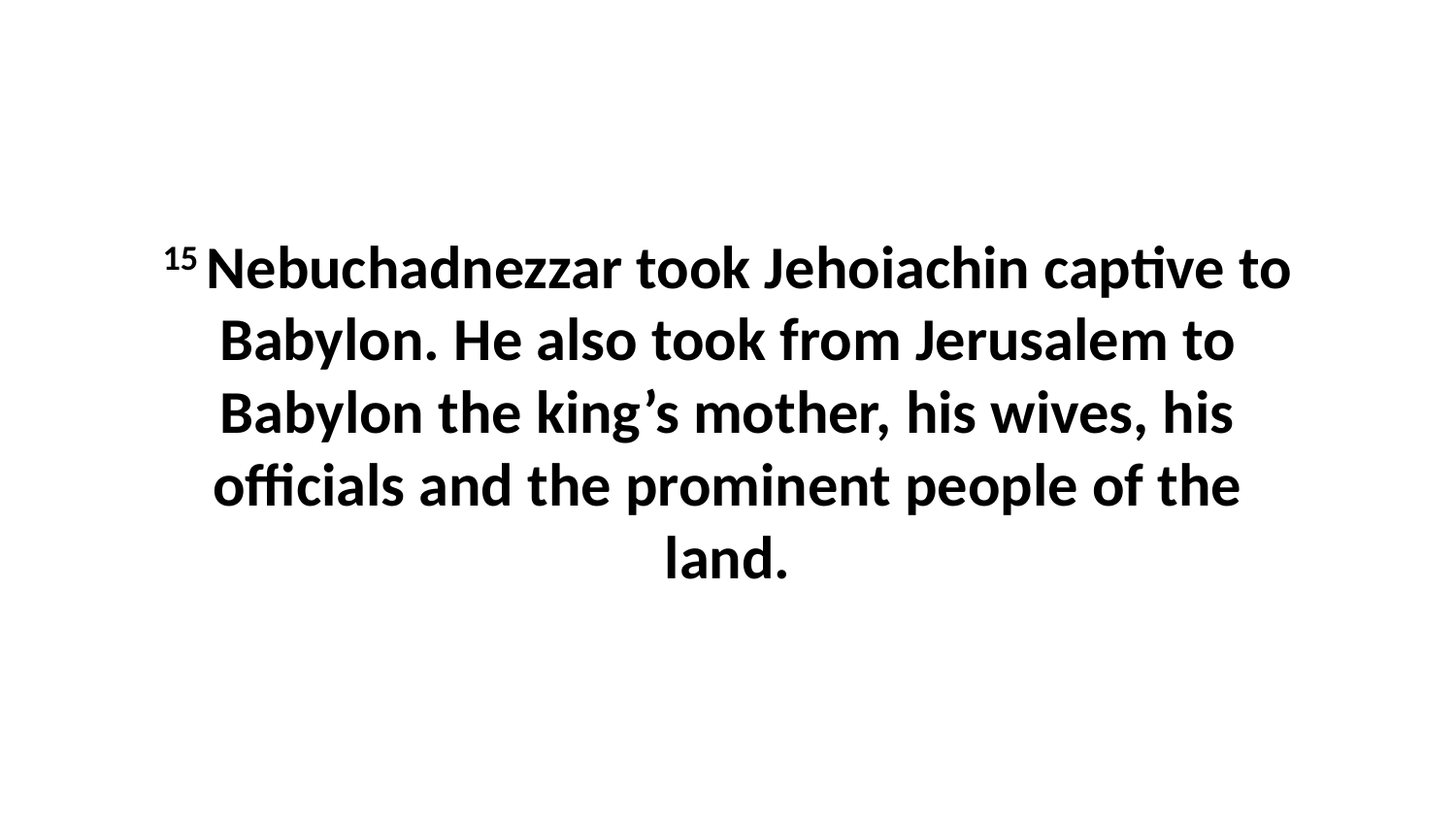

15 Nebuchadnezzar took Jehoiachin captive to Babylon. He also took from Jerusalem to Babylon the king’s mother, his wives, his officials and the prominent people of the land.